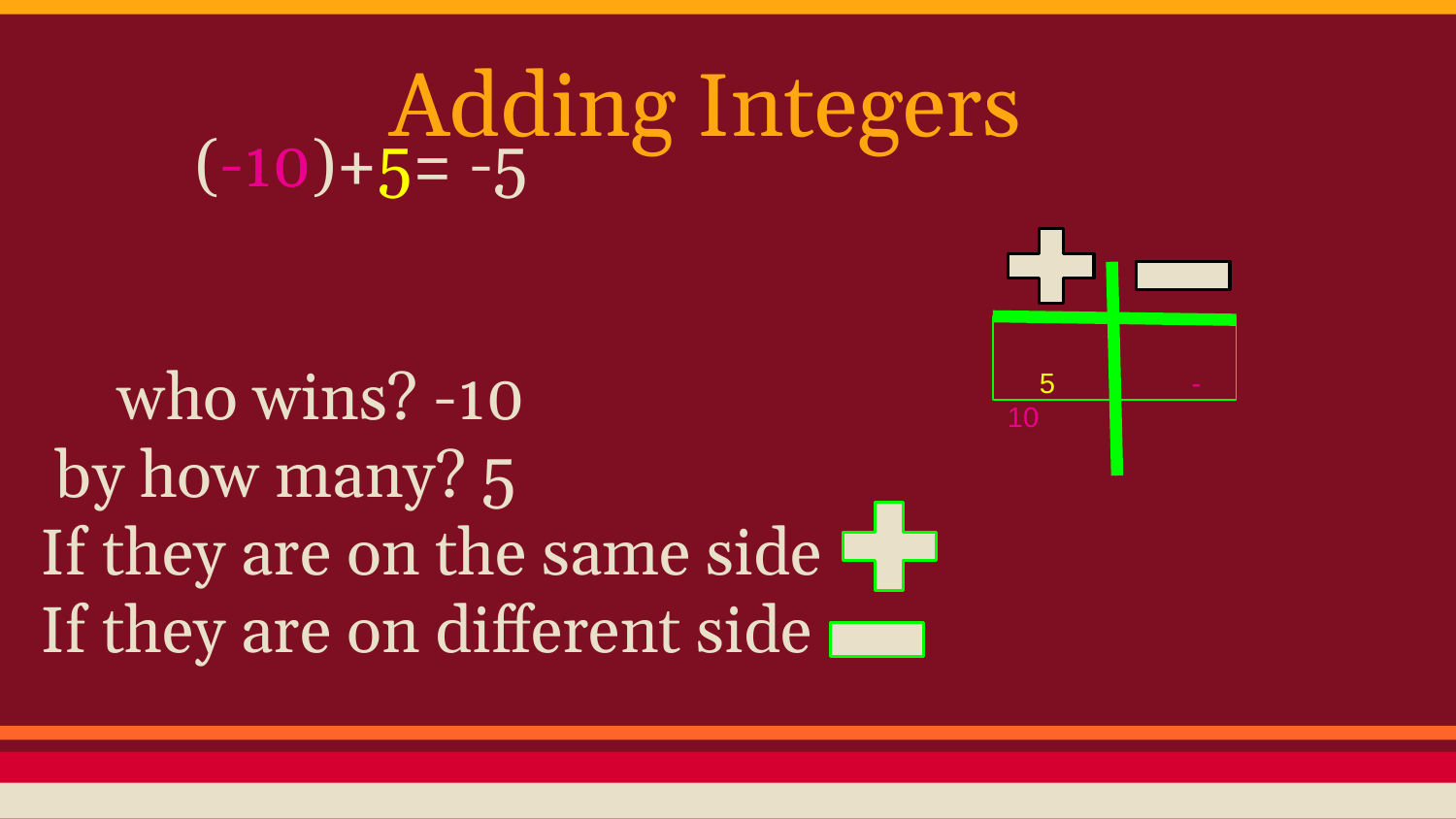

# Adding Integers
          (-10)+5= -5

     who wins? -10
 by how many? 5
If they are on the same side
If they are on different side

                               5                 -10